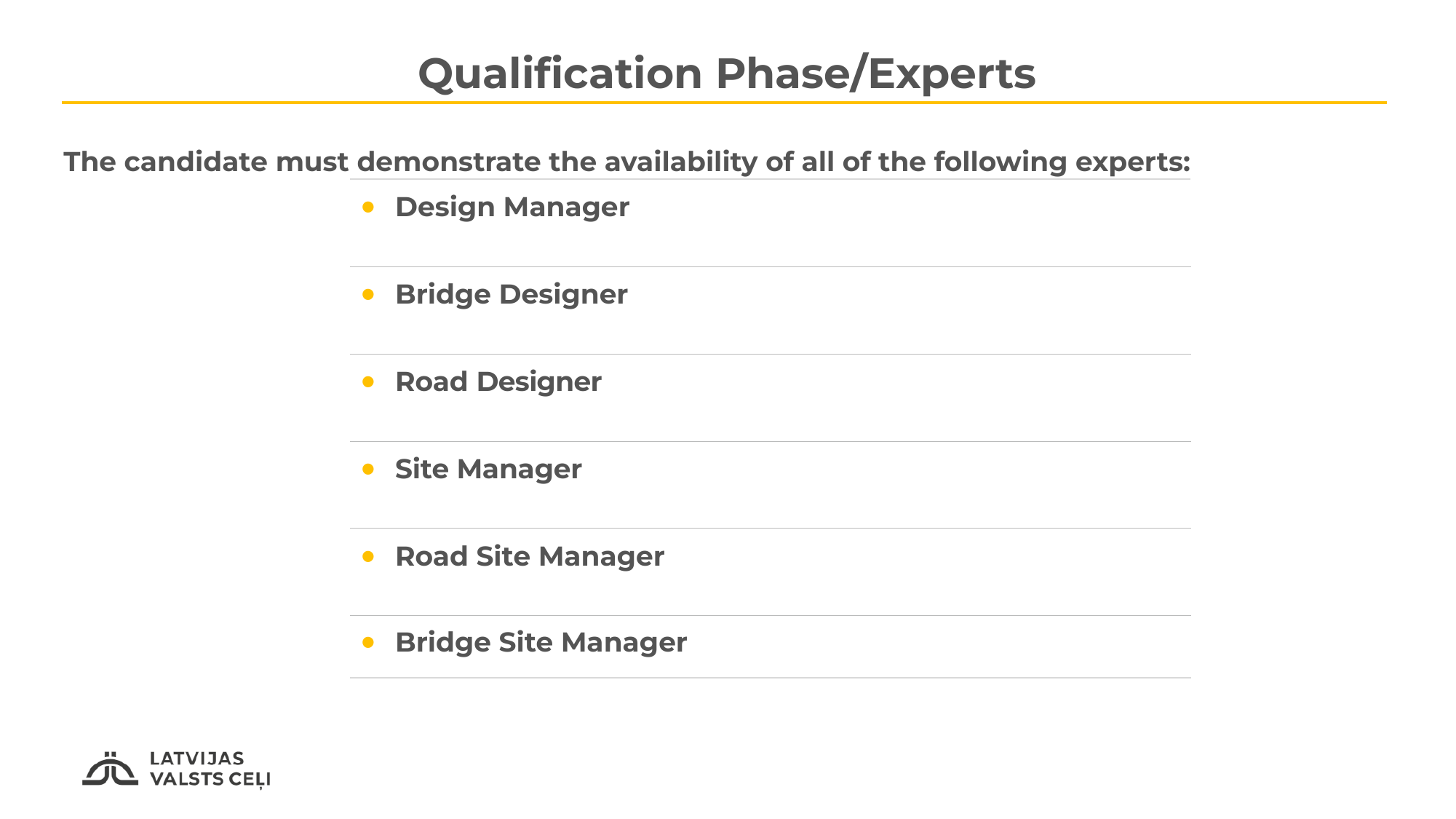

Qualification Phase/Experts
The candidate must demonstrate the availability of all of the following experts:
| Design Manager |
| --- |
| Bridge Designer |
| Road Designer |
| Site Manager |
| Road Site Manager |
| Bridge Site Manager |
16